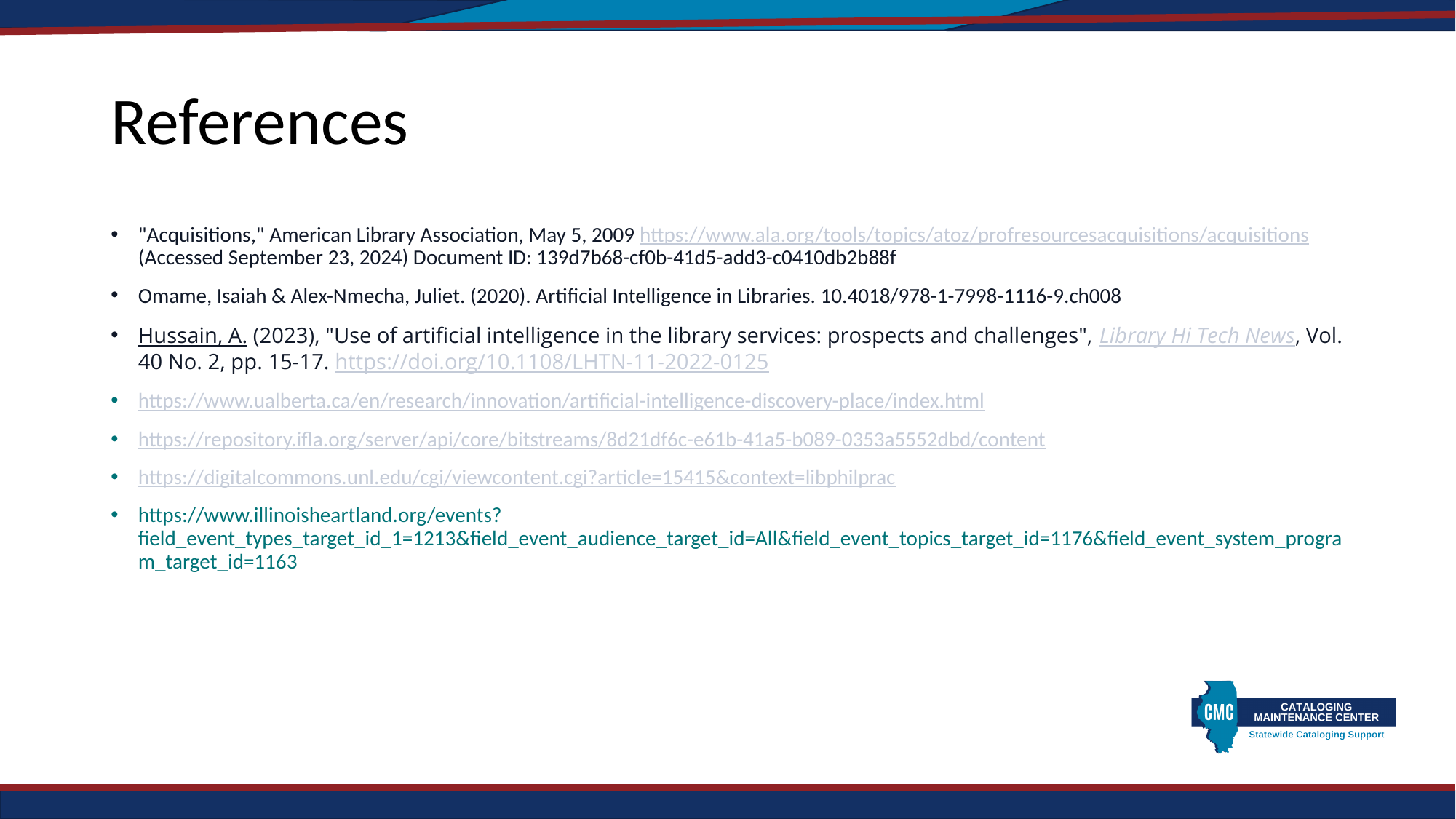

# References
"Acquisitions," American Library Association, May 5, 2009 https://www.ala.org/tools/topics/atoz/profresourcesacquisitions/acquisitions (Accessed September 23, 2024) Document ID: 139d7b68-cf0b-41d5-add3-c0410db2b88f
Omame, Isaiah & Alex-Nmecha, Juliet. (2020). Artificial Intelligence in Libraries. 10.4018/978-1-7998-1116-9.ch008
Hussain, A. (2023), "Use of artificial intelligence in the library services: prospects and challenges", Library Hi Tech News, Vol. 40 No. 2, pp. 15-17. https://doi.org/10.1108/LHTN-11-2022-0125
https://www.ualberta.ca/en/research/innovation/artificial-intelligence-discovery-place/index.html
https://repository.ifla.org/server/api/core/bitstreams/8d21df6c-e61b-41a5-b089-0353a5552dbd/content
https://digitalcommons.unl.edu/cgi/viewcontent.cgi?article=15415&context=libphilprac
https://www.illinoisheartland.org/events?field_event_types_target_id_1=1213&field_event_audience_target_id=All&field_event_topics_target_id=1176&field_event_system_program_target_id=1163